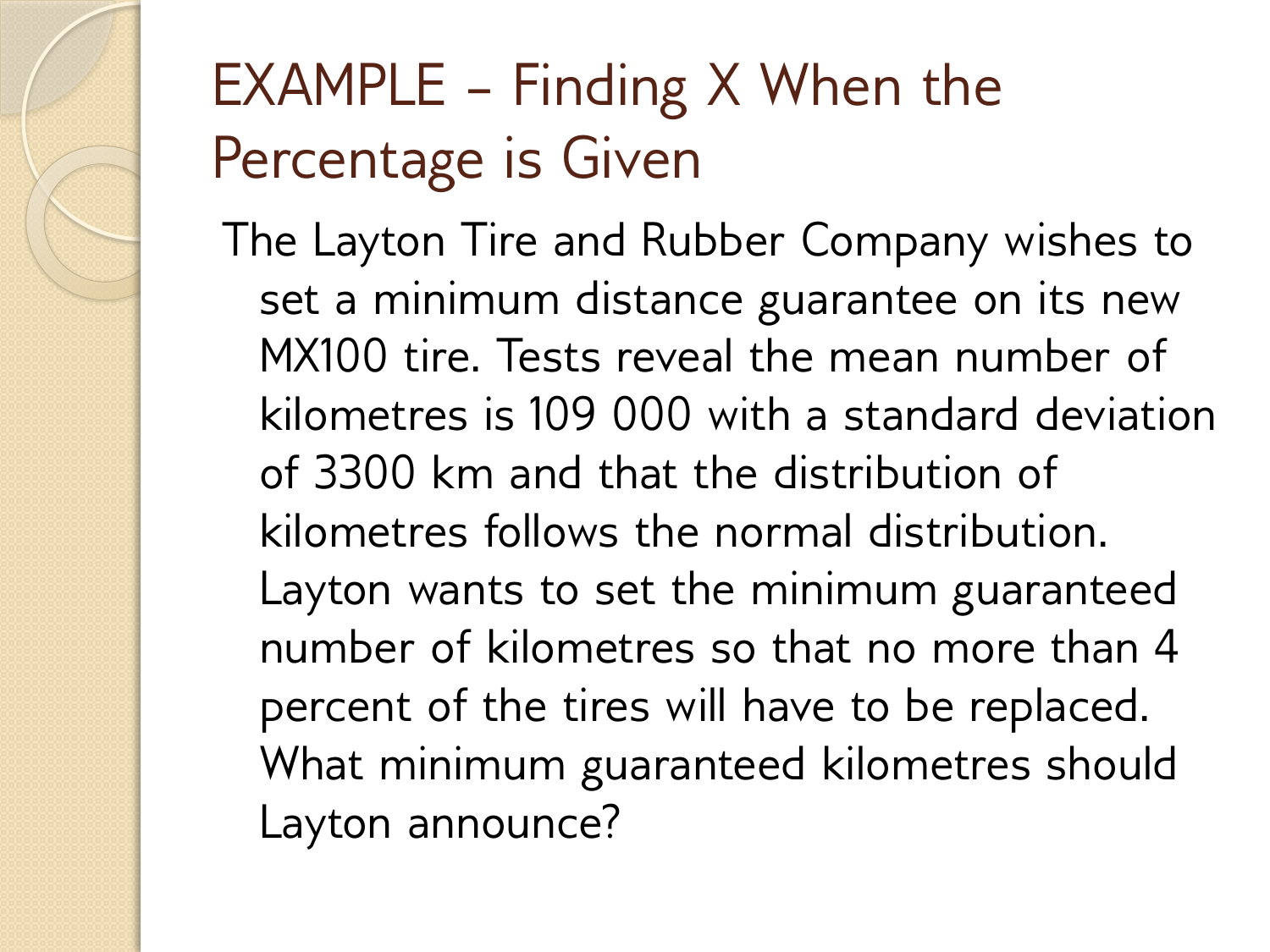

# EXAMPLE – Finding X When the Percentage is Given
The Layton Tire and Rubber Company wishes to set a minimum distance guarantee on its new MX100 tire. Tests reveal the mean number of kilometres is 109 000 with a standard deviation of 3300 km and that the distribution of kilometres follows the normal distribution. Layton wants to set the minimum guaranteed number of kilometres so that no more than 4 percent of the tires will have to be replaced. What minimum guaranteed kilometres should Layton announce?